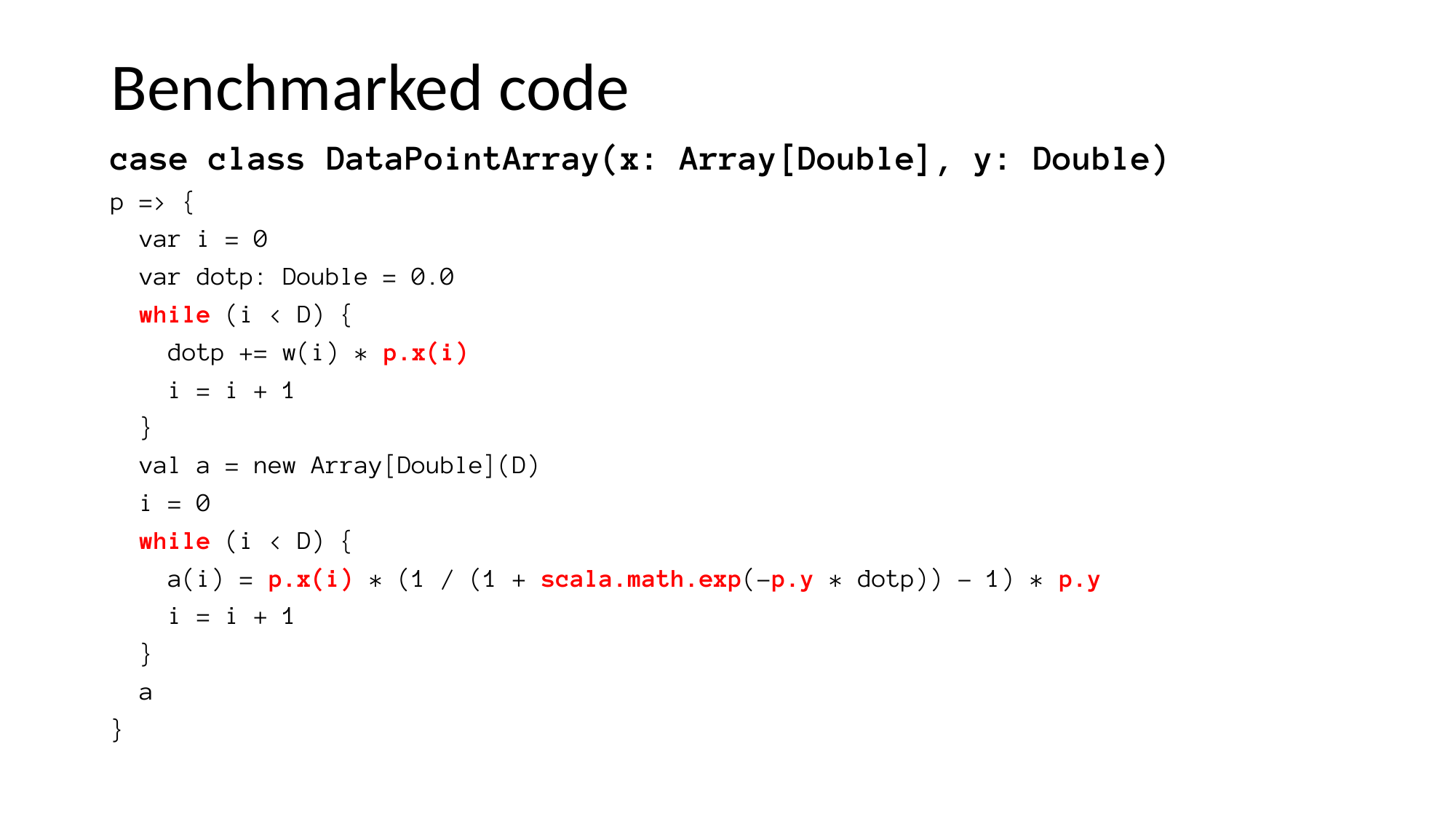

# Benchmarked code
case class DataPointArray(x: Array[Double], y: Double)
p => {
  var i = 0
  var dotp: Double = 0.0
  while (i < D) {
    dotp += w(i) * p.x(i)
    i = i + 1
  }
  val a = new Array[Double](D)
  i = 0
  while (i < D) {
    a(i) = p.x(i) * (1 / (1 + scala.math.exp(-p.y * dotp)) - 1) * p.y
    i = i + 1
  }
  a
}